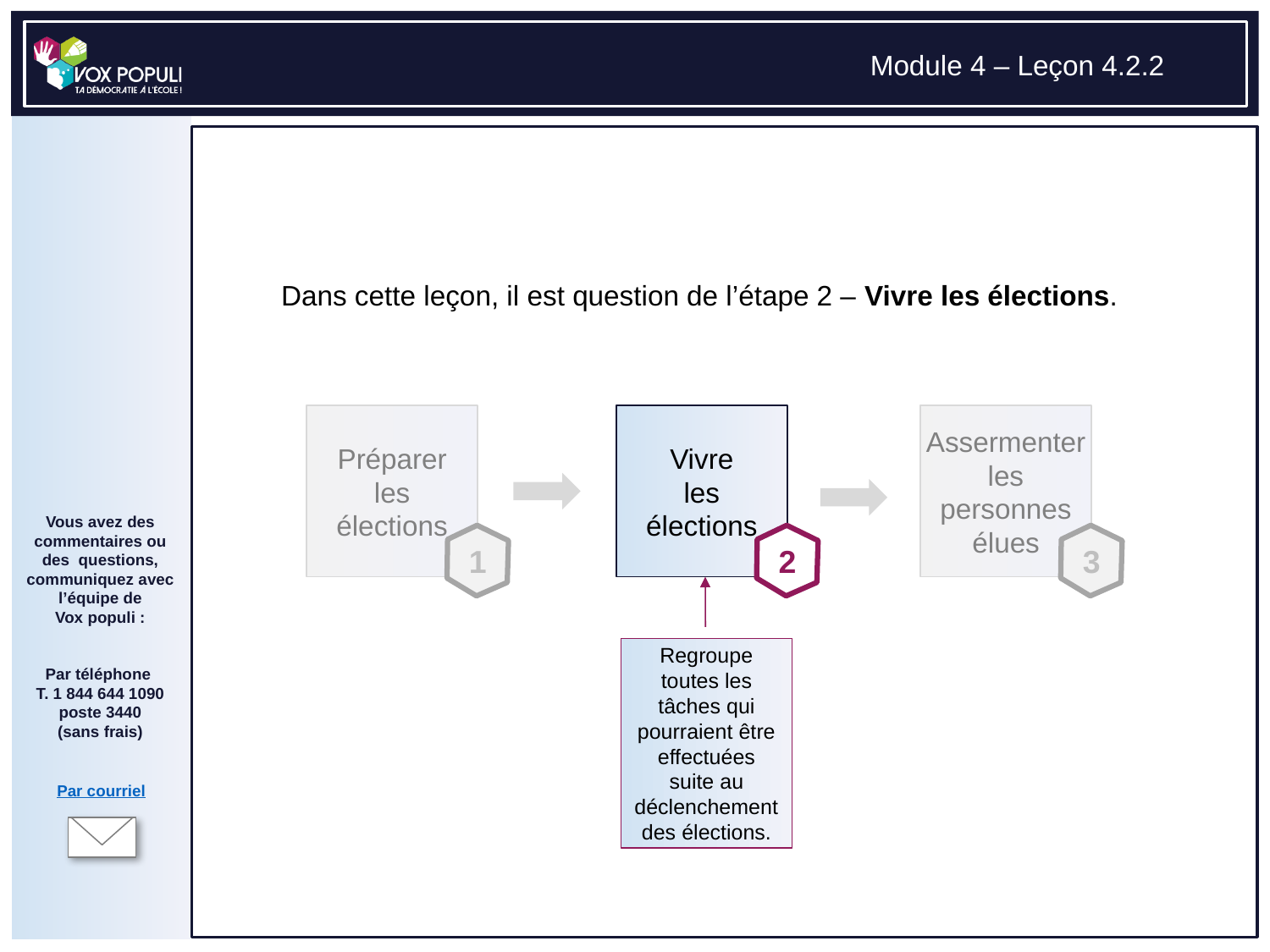

# Dans cette leçon, il est question de l’étape 2 – Vivre les élections.

Assermenter
les
personnes
élues

3
Préparer
les
élections
Vivre
les
élections

1

2
Regroupe toutes les tâches qui pourraient être effectuées suite au déclenchement des élections.